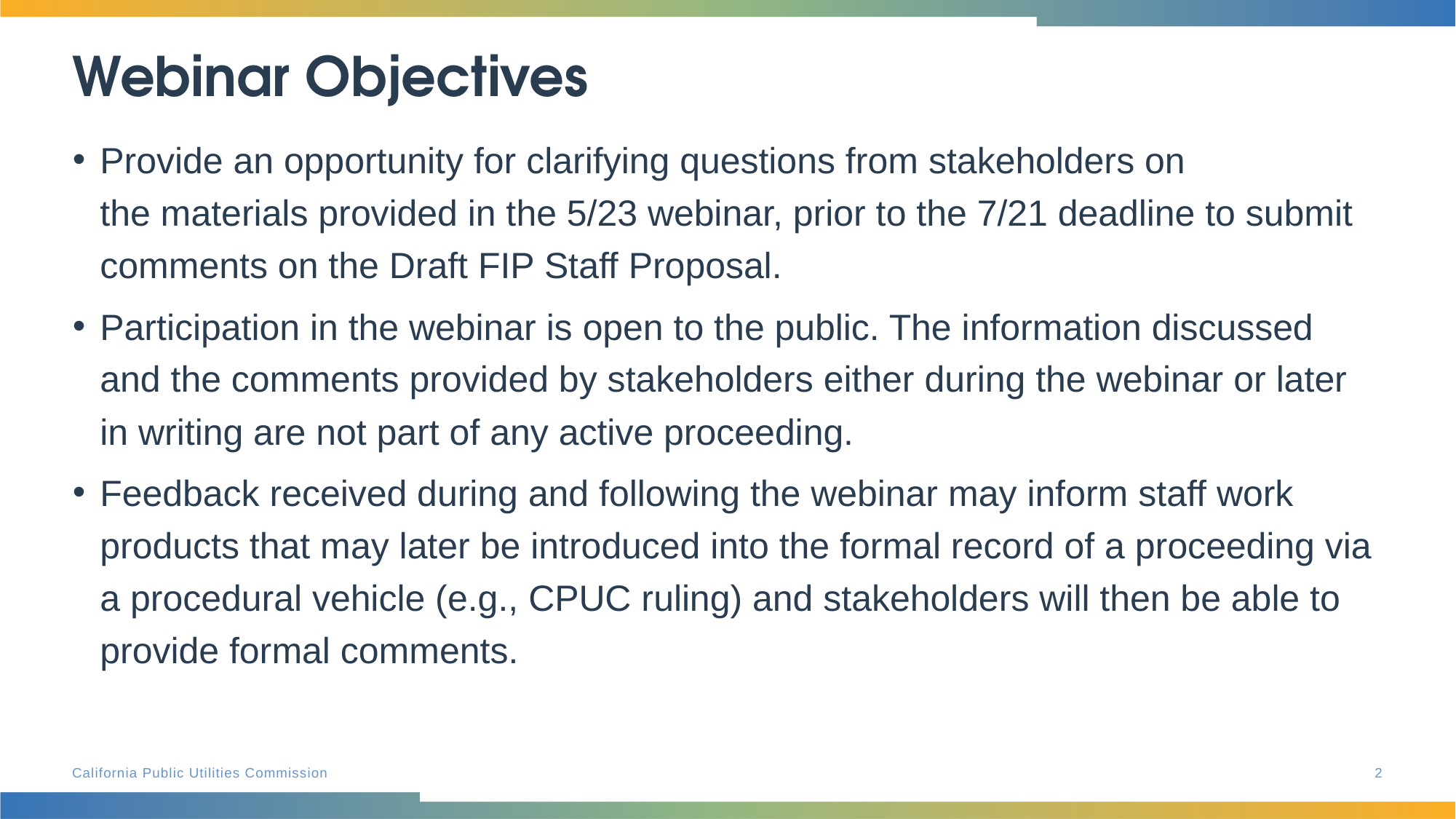

# Webinar Objectives
Provide an opportunity for clarifying questions from stakeholders on the materials provided in the 5/23 webinar, prior to the 7/21 deadline to submit comments on the Draft FIP Staff Proposal.
Participation in the webinar is open to the public. The information discussed and the comments provided by stakeholders either during the webinar or later in writing are not part of any active proceeding.
Feedback received during and following the webinar may inform staff work products that may later be introduced into the formal record of a proceeding via a procedural vehicle (e.g., CPUC ruling) and stakeholders will then be able to provide formal comments.
2